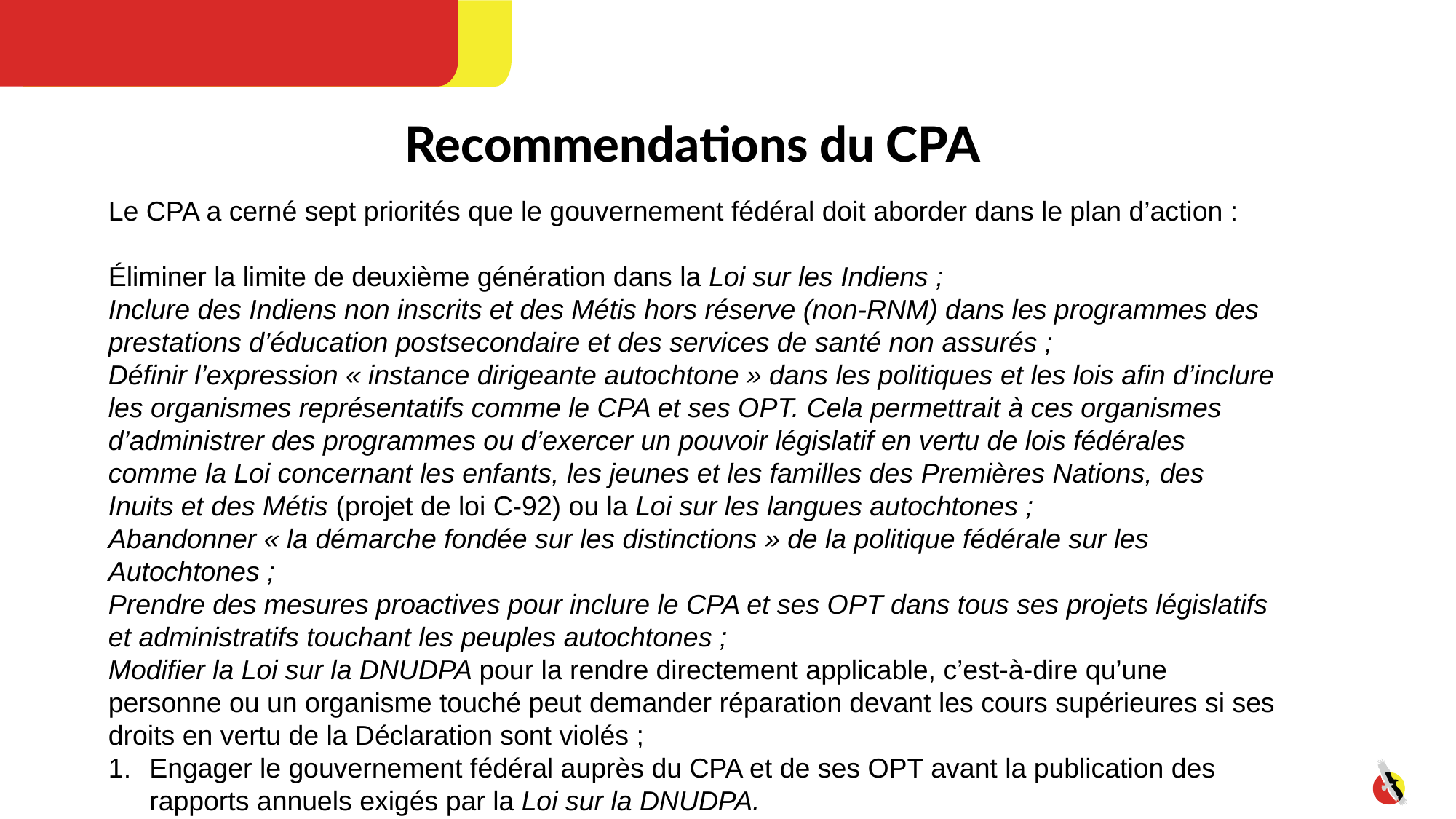

Recommendations du CPA

Le CPA a cerné sept priorités que le gouvernement fédéral doit aborder dans le plan d’action :

Éliminer la limite de deuxième génération dans la Loi sur les Indiens ;
Inclure des Indiens non inscrits et des Métis hors réserve (non-RNM) dans les programmes des prestations d’éducation postsecondaire et des services de santé non assurés ;
Définir l’expression « instance dirigeante autochtone » dans les politiques et les lois afin d’inclure les organismes représentatifs comme le CPA et ses OPT. Cela permettrait à ces organismes d’administrer des programmes ou d’exercer un pouvoir législatif en vertu de lois fédérales comme la Loi concernant les enfants, les jeunes et les familles des Premières Nations, des Inuits et des Métis (projet de loi C-92) ou la Loi sur les langues autochtones ;
Abandonner « la démarche fondée sur les distinctions » de la politique fédérale sur les Autochtones ;
Prendre des mesures proactives pour inclure le CPA et ses OPT dans tous ses projets législatifs et administratifs touchant les peuples autochtones ;
Modifier la Loi sur la DNUDPA pour la rendre directement applicable, c’est-à-dire qu’une personne ou un organisme touché peut demander réparation devant les cours supérieures si ses droits en vertu de la Déclaration sont violés ;
Engager le gouvernement fédéral auprès du CPA et de ses OPT avant la publication des rapports annuels exigés par la Loi sur la DNUDPA.